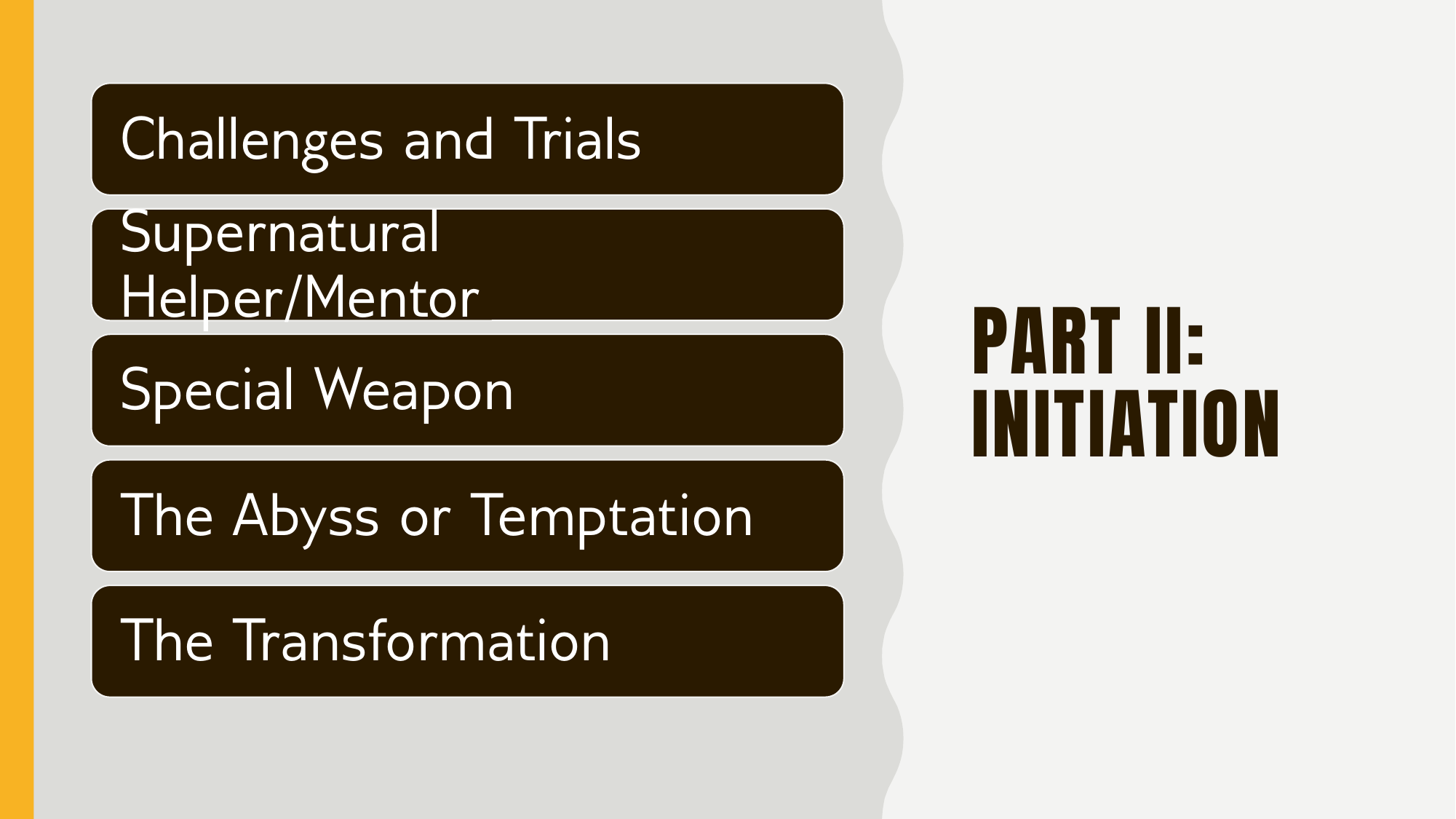

Challenges and Trials
Supernatural Helper/Mentor
Special Weapon
The Abyss or Temptation
The Transformation
# Part II: Initiation